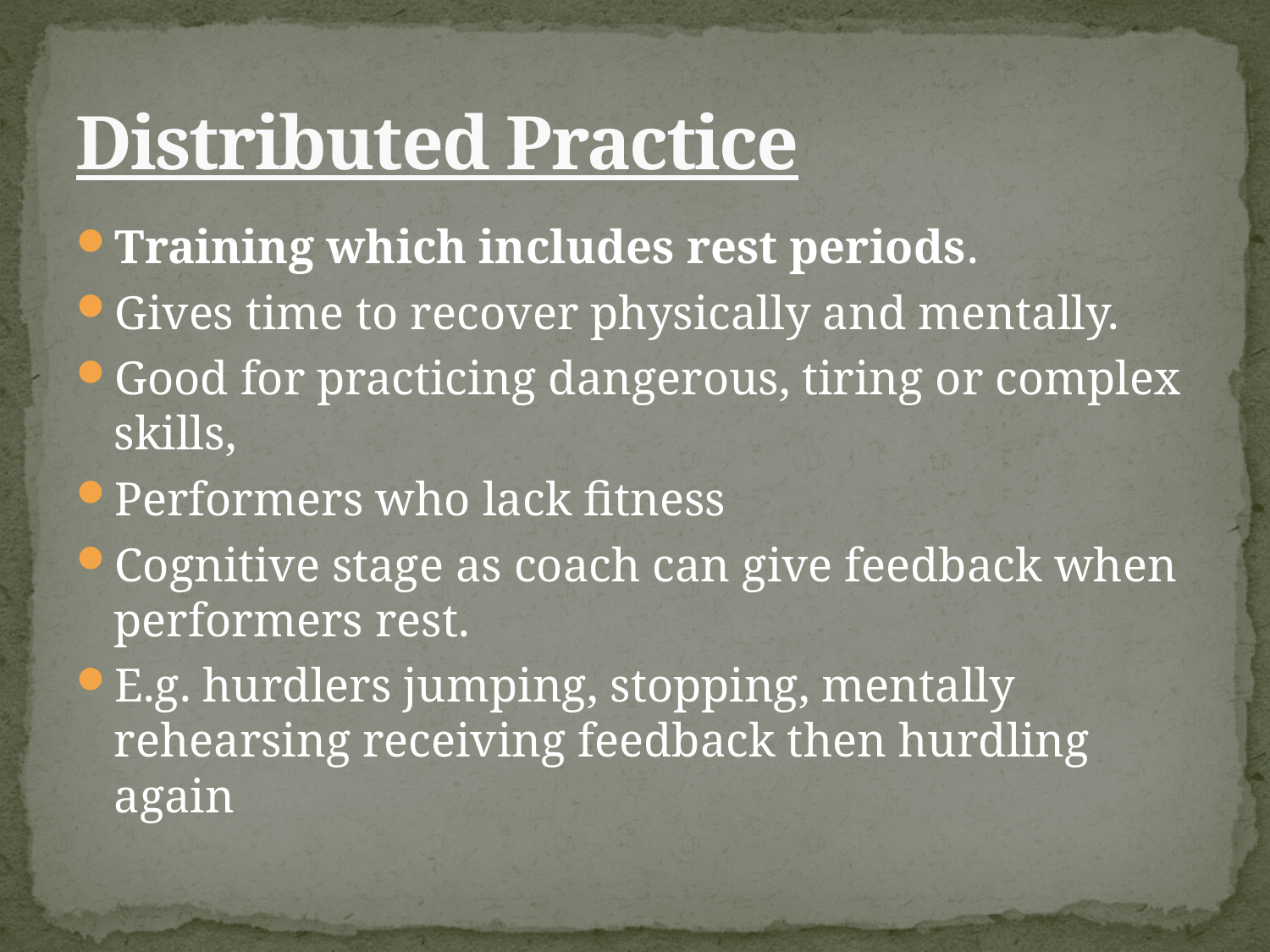

# Distributed Practice
Training which includes rest periods.
Gives time to recover physically and mentally.
Good for practicing dangerous, tiring or complex skills,
Performers who lack fitness
Cognitive stage as coach can give feedback when performers rest.
E.g. hurdlers jumping, stopping, mentally rehearsing receiving feedback then hurdling again